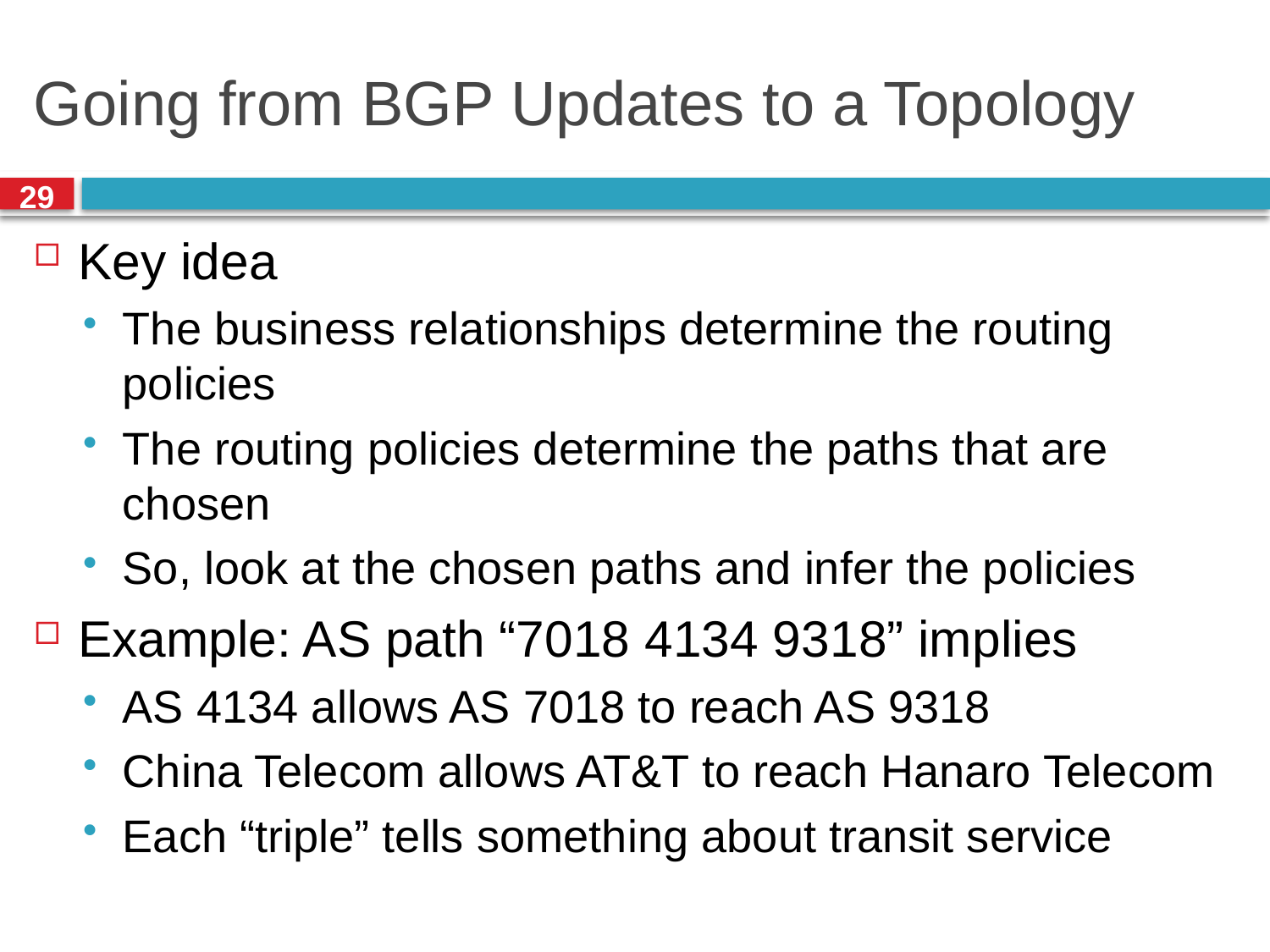

# Going from BGP Updates to a Topology
29
Key idea
The business relationships determine the routing policies
The routing policies determine the paths that are chosen
So, look at the chosen paths and infer the policies
Example: AS path “7018 4134 9318” implies
AS 4134 allows AS 7018 to reach AS 9318
China Telecom allows AT&T to reach Hanaro Telecom
Each “triple” tells something about transit service